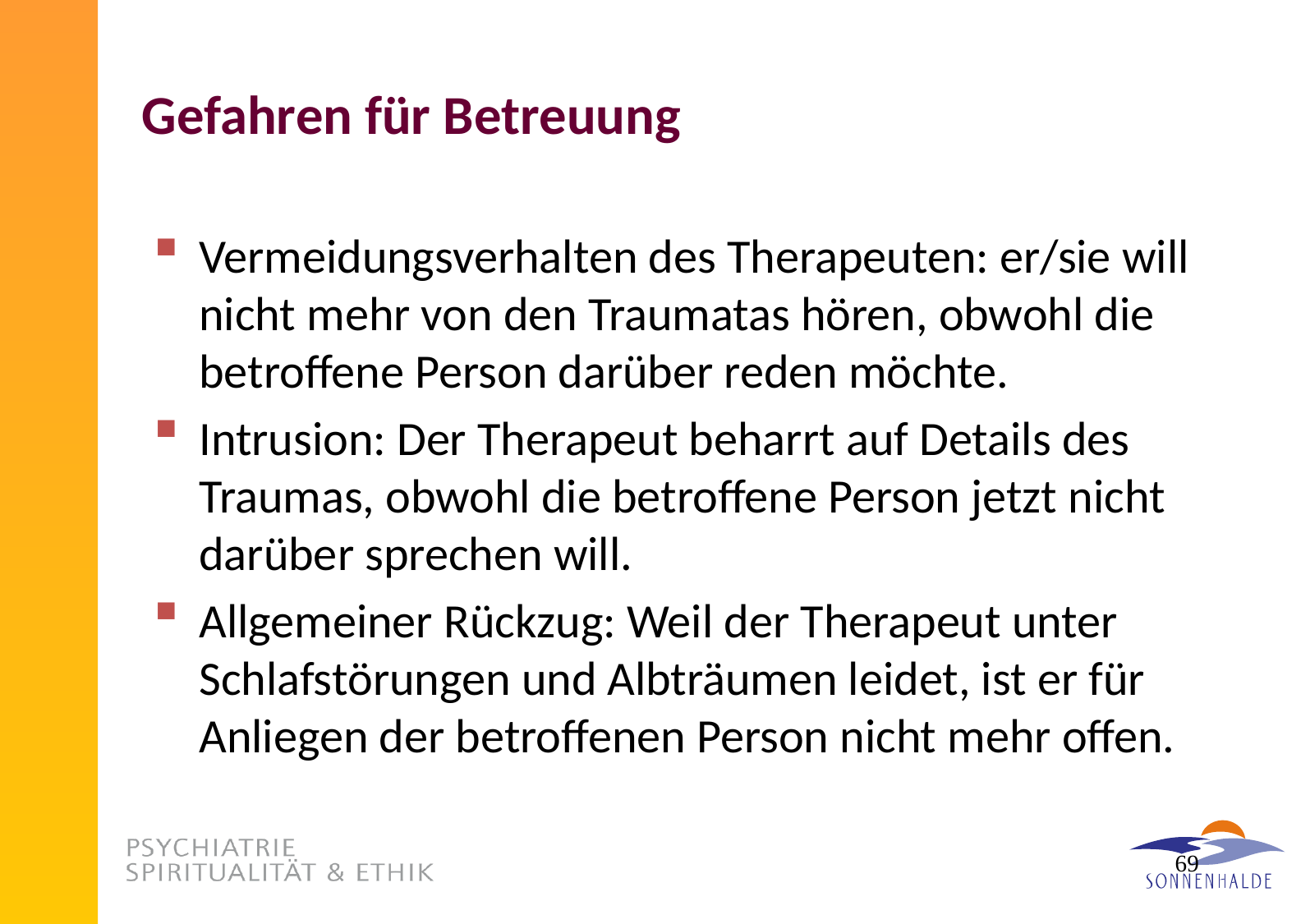

# Gefahren für Betreuung
Vermeidungsverhalten des Therapeuten: er/sie will nicht mehr von den Traumatas hören, obwohl die betroffene Person darüber reden möchte.
Intrusion: Der Therapeut beharrt auf Details des Traumas, obwohl die betroffene Person jetzt nicht darüber sprechen will.
Allgemeiner Rückzug: Weil der Therapeut unter Schlafstörungen und Albträumen leidet, ist er für Anliegen der betroffenen Person nicht mehr offen.
69